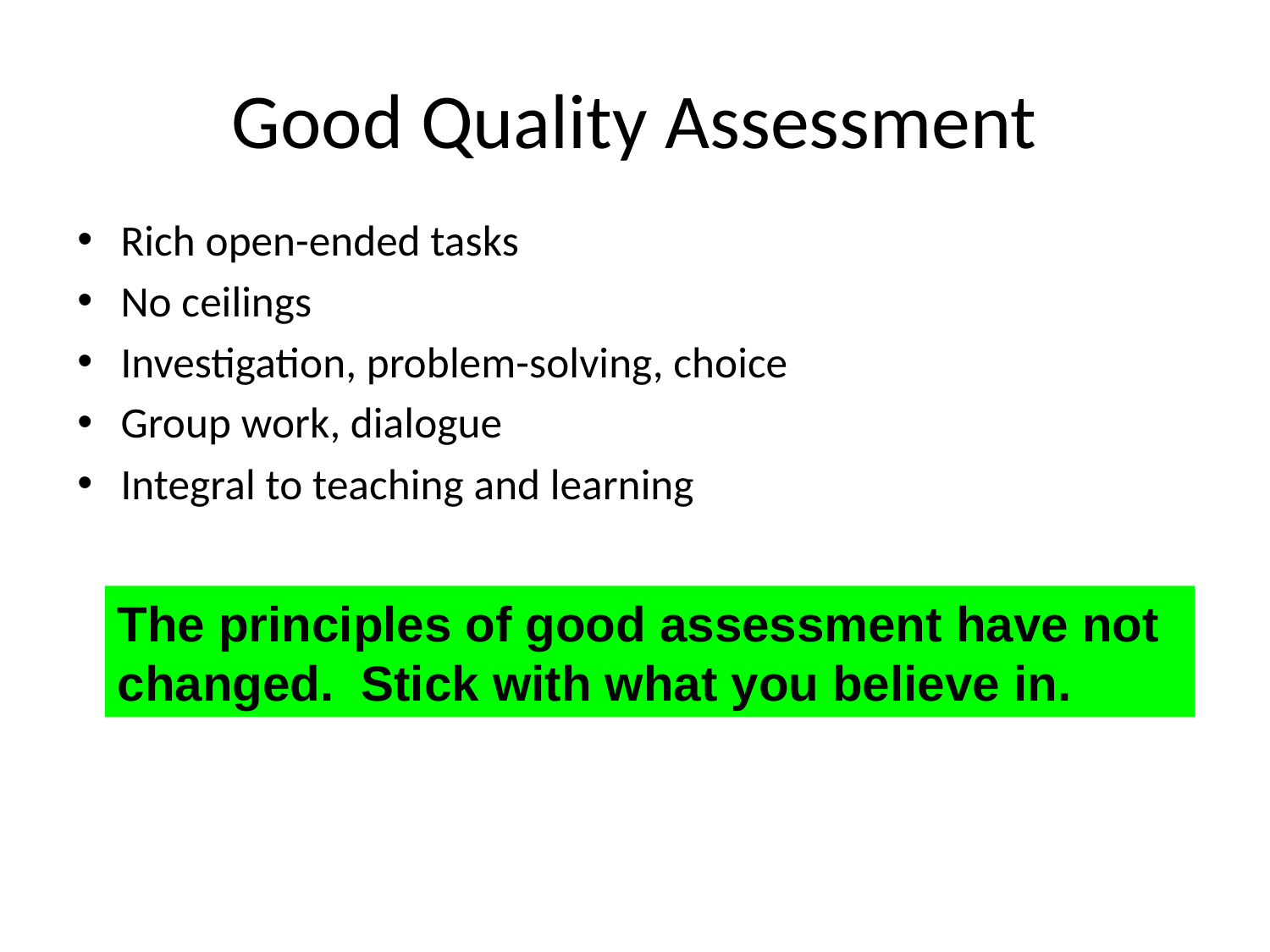

#
Good Quality Assessment
Rich open-ended tasks
No ceilings
Investigation, problem-solving, choice
Group work, dialogue
Integral to teaching and learning

The principles of good assessment have not changed.  Stick with what you believe in.